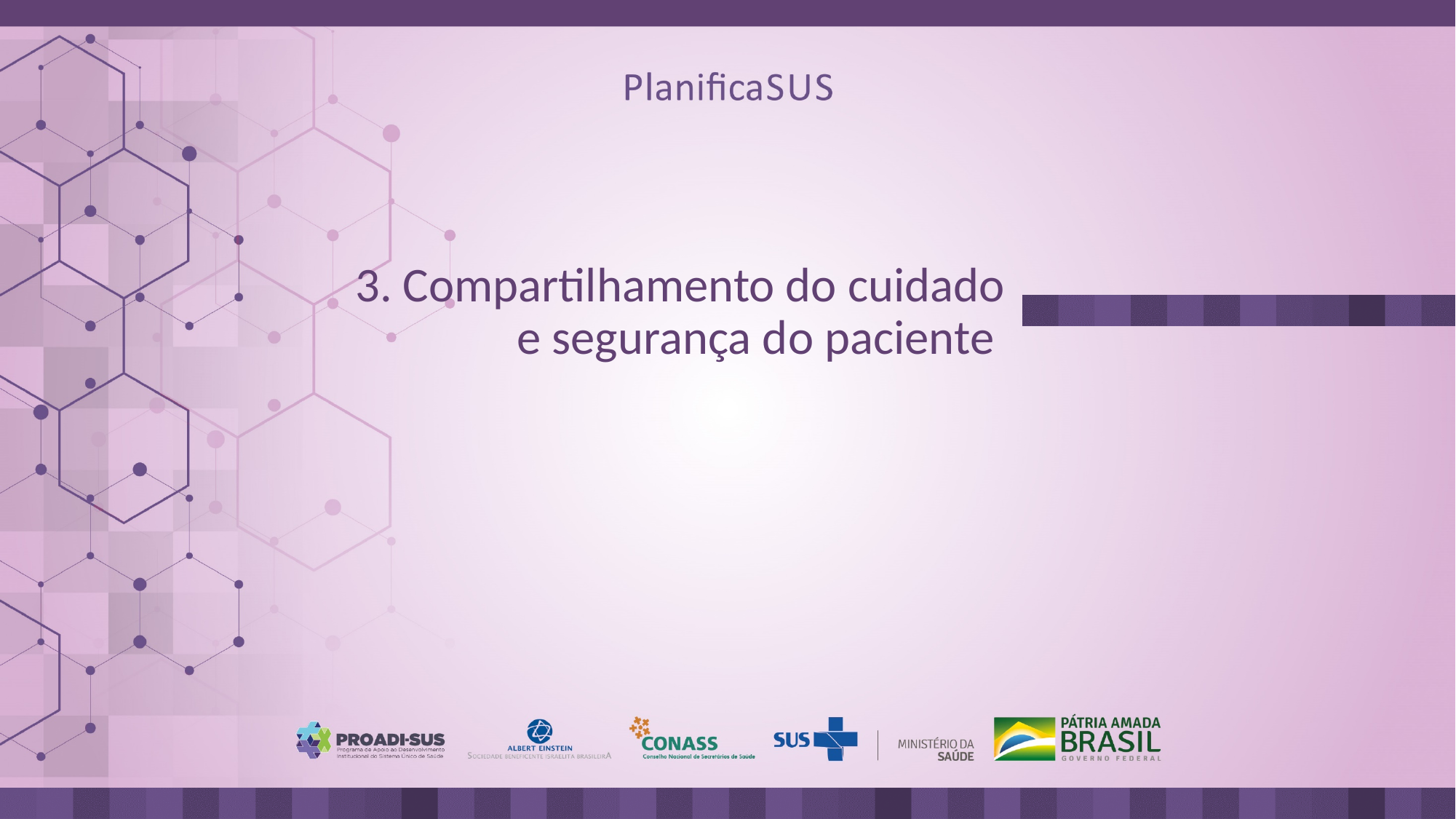

# 3. Compartilhamento do cuidado e segurança do paciente